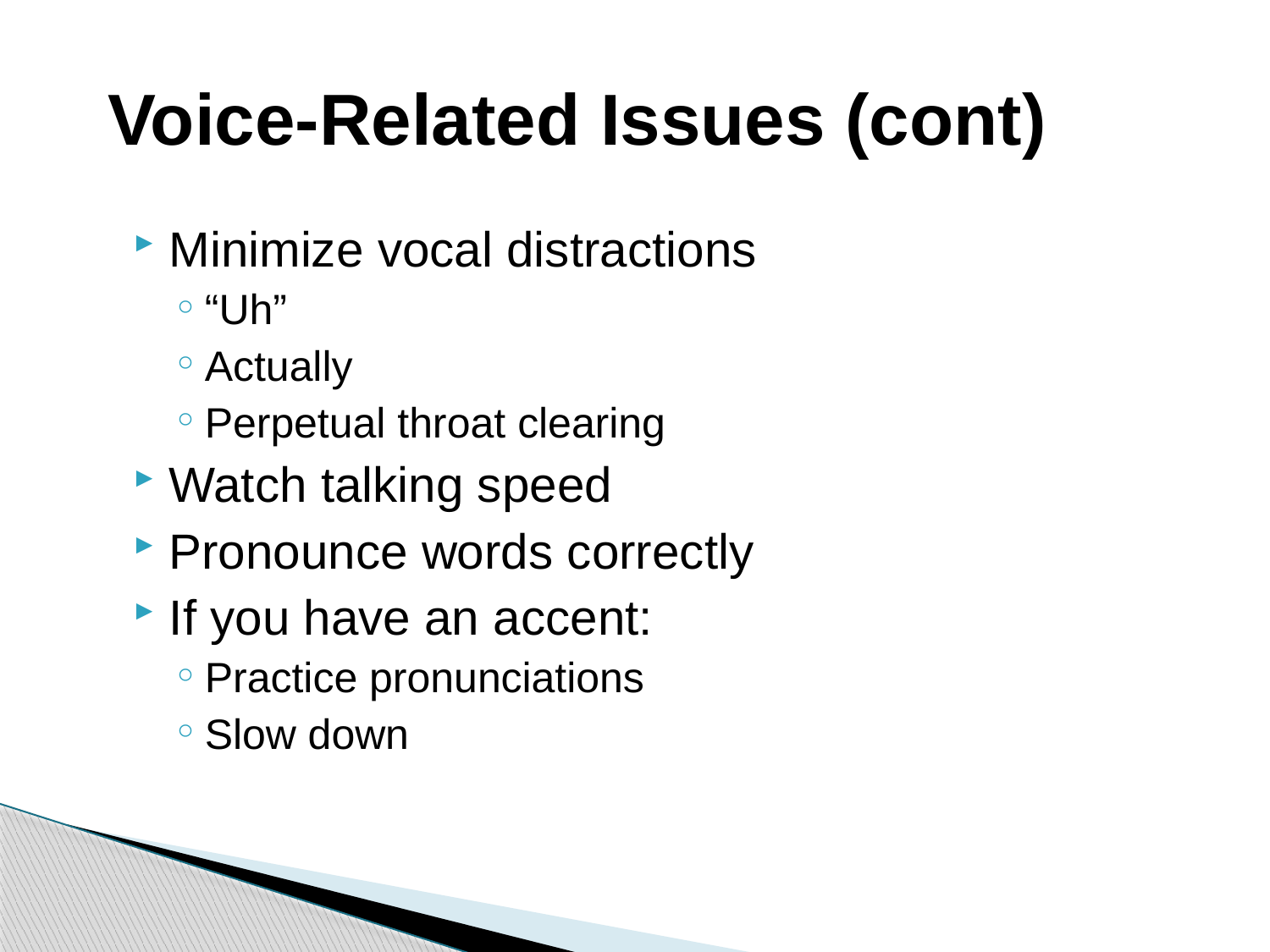

# Voice-Related Issues (cont)
Minimize vocal distractions
“Uh”
Actually
Perpetual throat clearing
Watch talking speed
Pronounce words correctly
If you have an accent:
Practice pronunciations
Slow down